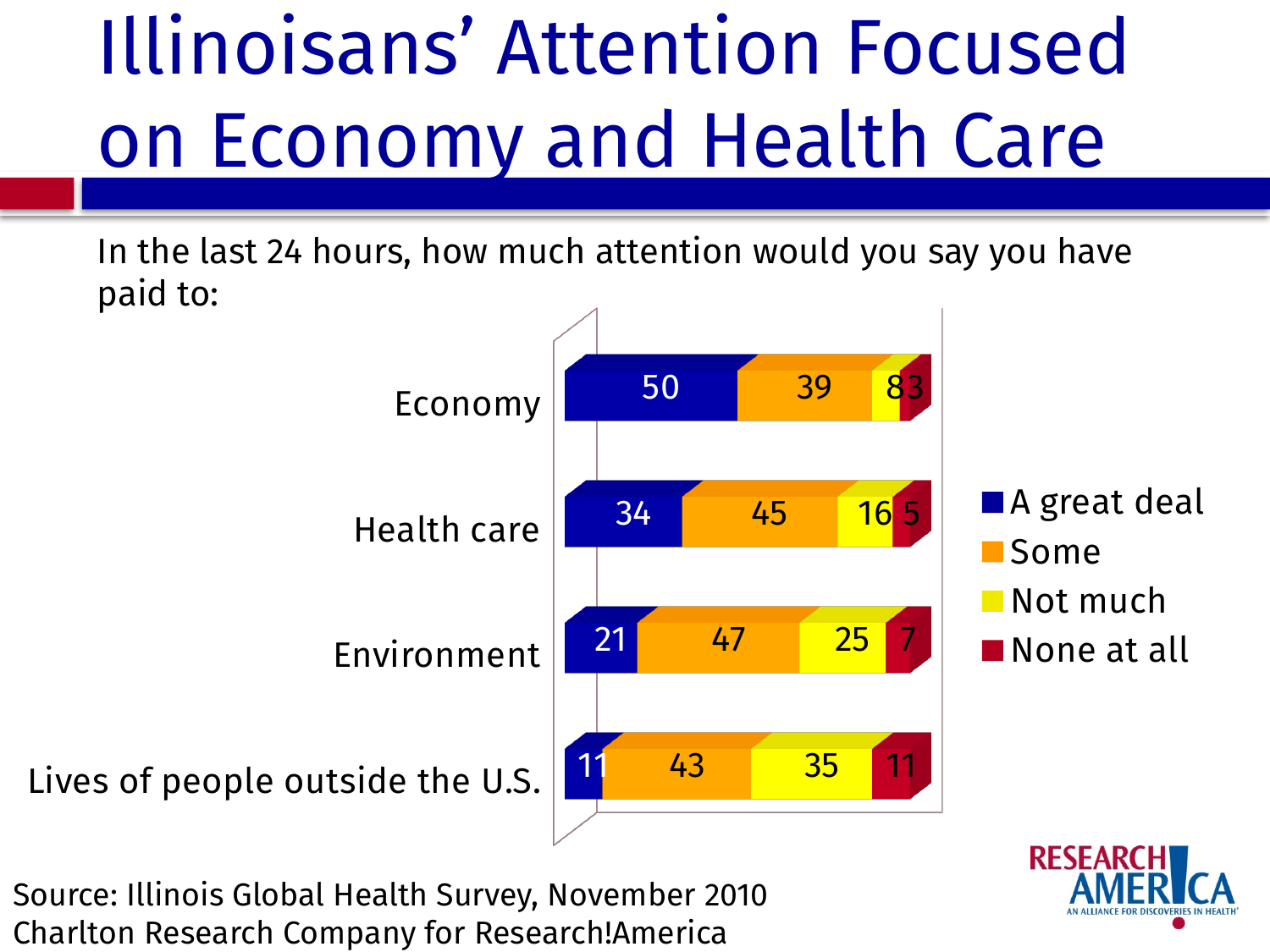

# Illinoisans’ Attention Focused on Economy and Health Care
In the last 24 hours, how much attention would you say you have paid to:

[unsupported chart]

Source: Illinois Global Health Survey, November 2010
Charlton Research Company for Research!America